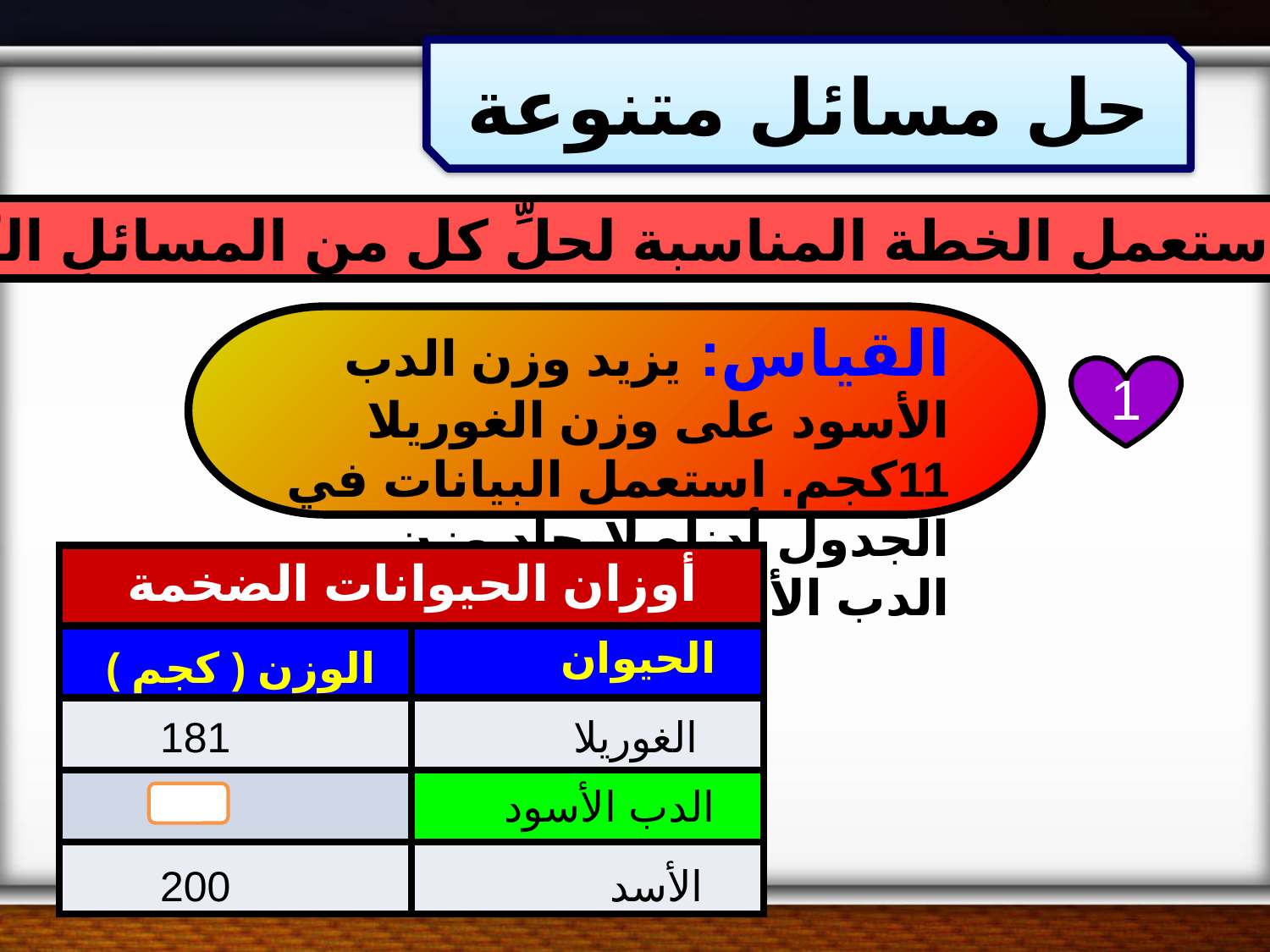

حل مسائل متنوعة
اِستعملِ الخطة المناسبة لحلِّ كل من المسائلِ التَّاليةِ:

القياس: يزيد وزن الدب الأسود على وزن الغوريلا 11كجم. استعمل البيانات في الجدول أدناه لإيجاد وزن الدب الأسود .
1
أوزان الحيوانات الضخمة
|  |  |
| --- | --- |
|  |  |
|  |  |
|  |  |
|  |  |
الحيوان
الوزن ( كجم )
181
الغوريلا
الدب الأسود

200
الأسد